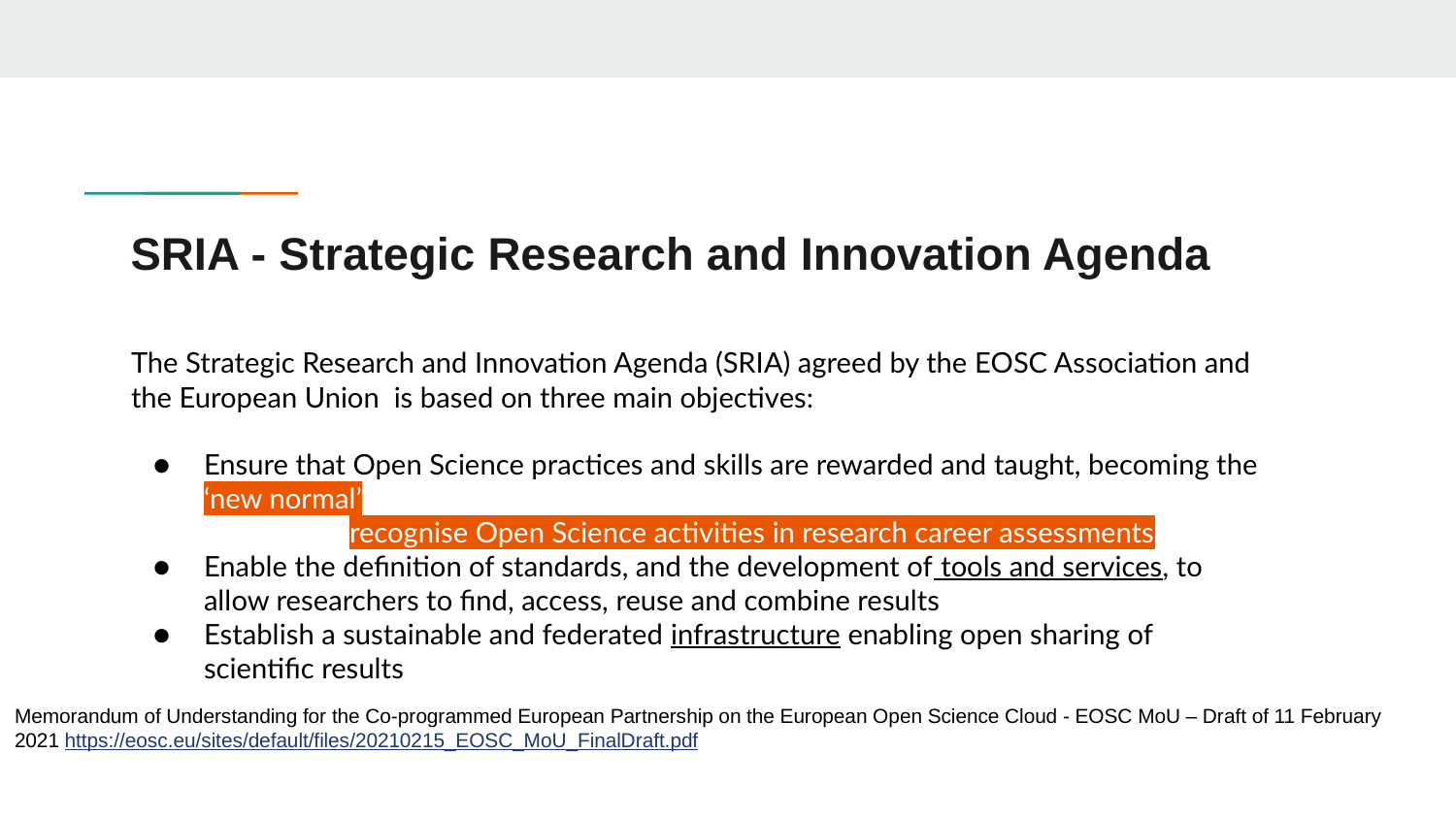

# SRIA - Strategic Research and Innovation Agenda
The Strategic Research and Innovation Agenda (SRIA) agreed by the EOSC Association and the European Union  is based on three main objectives:

Ensure that Open Science practices and skills are rewarded and taught, becoming the ‘new normal’
recognise Open Science activities in research career assessments
Enable the definition of standards, and the development of tools and services, to allow researchers to find, access, reuse and combine results
Establish a sustainable and federated infrastructure enabling open sharing of scientific results
Memorandum of Understanding for the Co-programmed European Partnership on the European Open Science Cloud - EOSC MoU – Draft of 11 February 2021 https://eosc.eu/sites/default/files/20210215_EOSC_MoU_FinalDraft.pdf